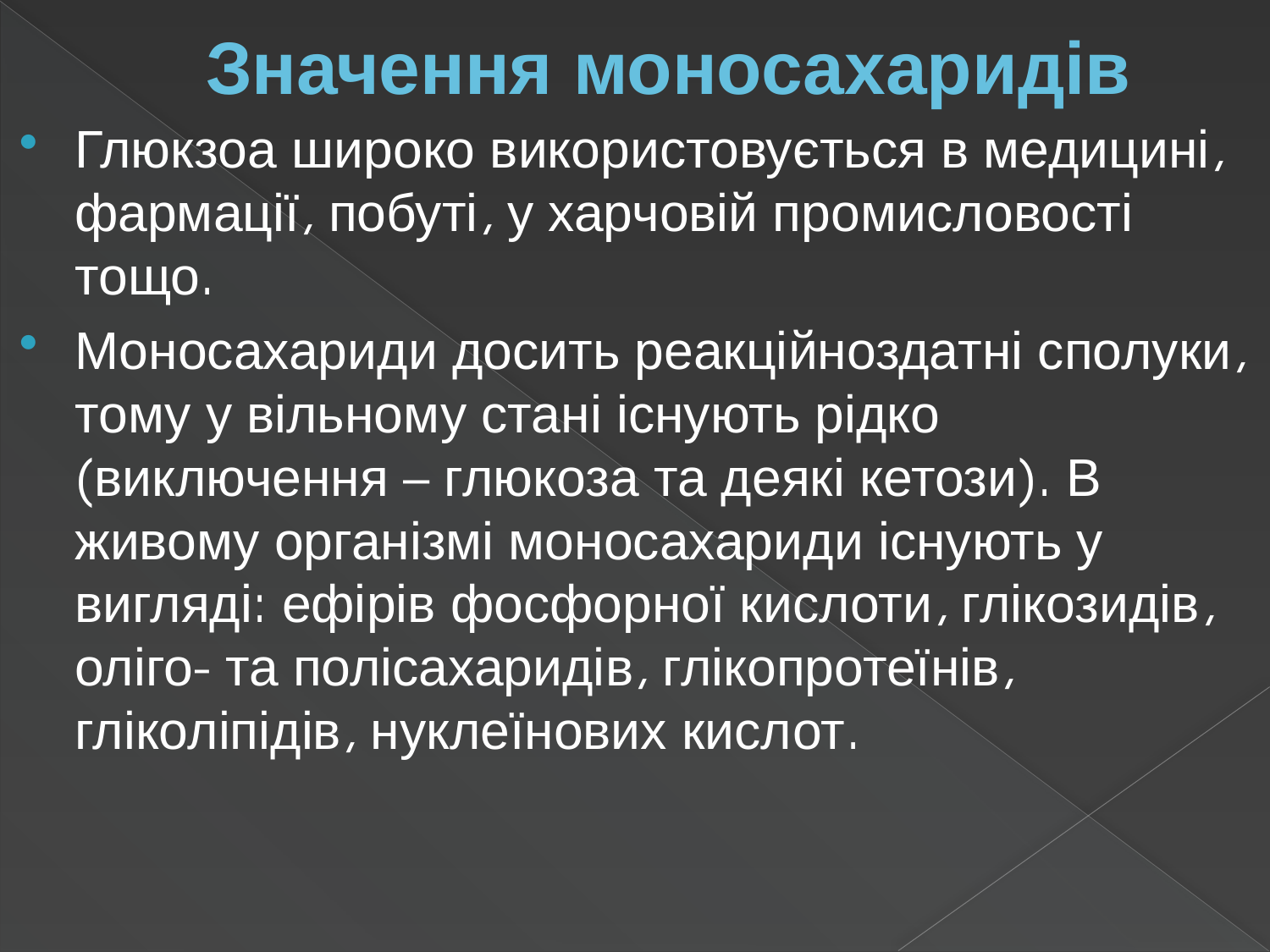

# Значення моносахаридів
Глюкзоа широко використовується в медицині, фармації, побуті, у харчовій промисловості тощо.
Моносахариди досить реакційноздатні сполуки, тому у вільному стані існують рідко (виключення – глюкоза та деякі кетози). В живому організмі моносахариди існують у вигляді: ефірів фосфорної кислоти, глікозидів, оліго- та полісахаридів, глікопротеїнів, гліколіпідів, нуклеїнових кислот.